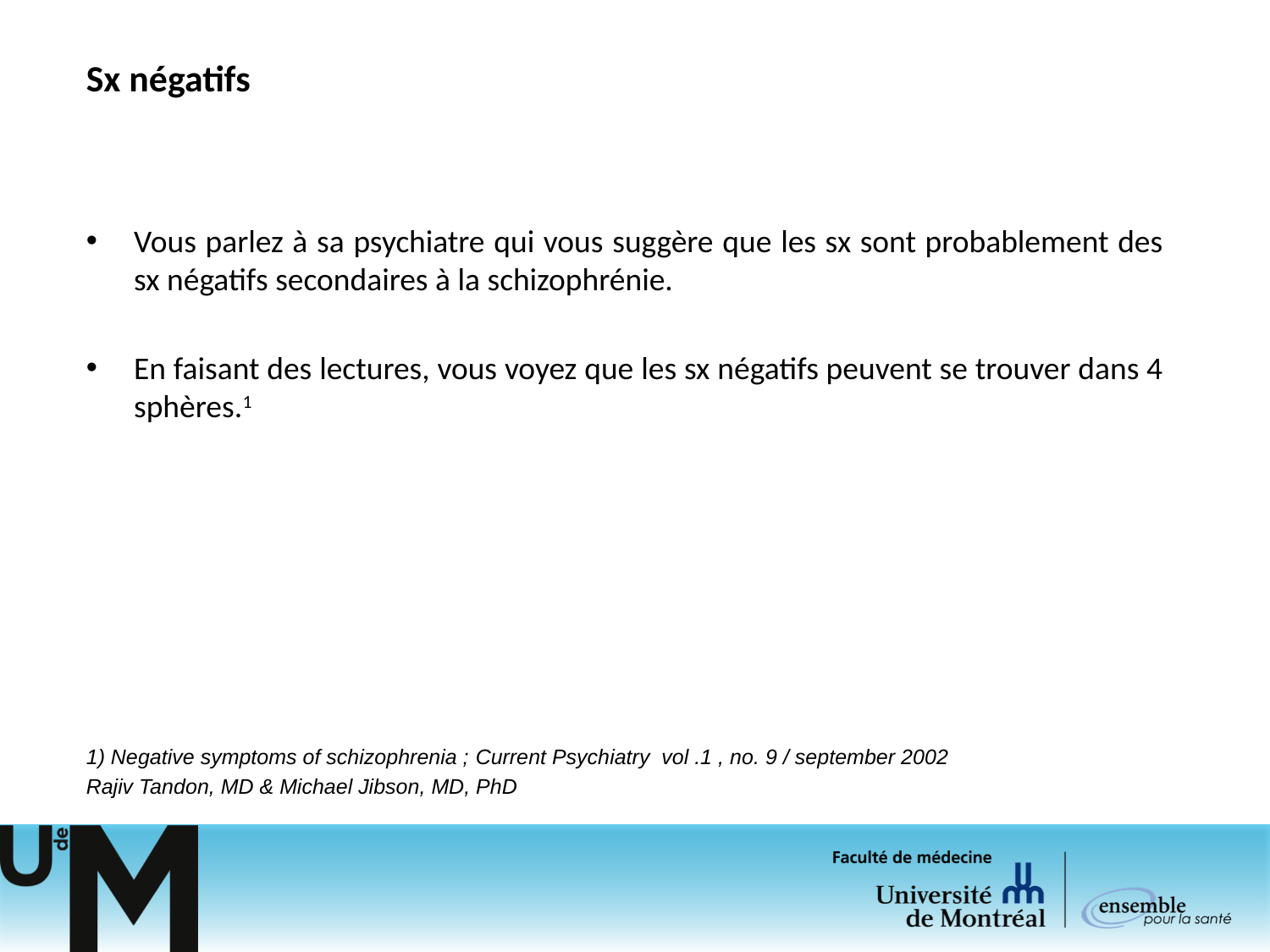

# Sx négatifs
Vous parlez à sa psychiatre qui vous suggère que les sx sont probablement des sx négatifs secondaires à la schizophrénie.

En faisant des lectures, vous voyez que les sx négatifs peuvent se trouver dans 4 sphères.1

1) Negative symptoms of schizophrenia ; Current Psychiatry  vol .1 , no. 9 / september 2002
Rajiv Tandon, MD & Michael Jibson, MD, PhD